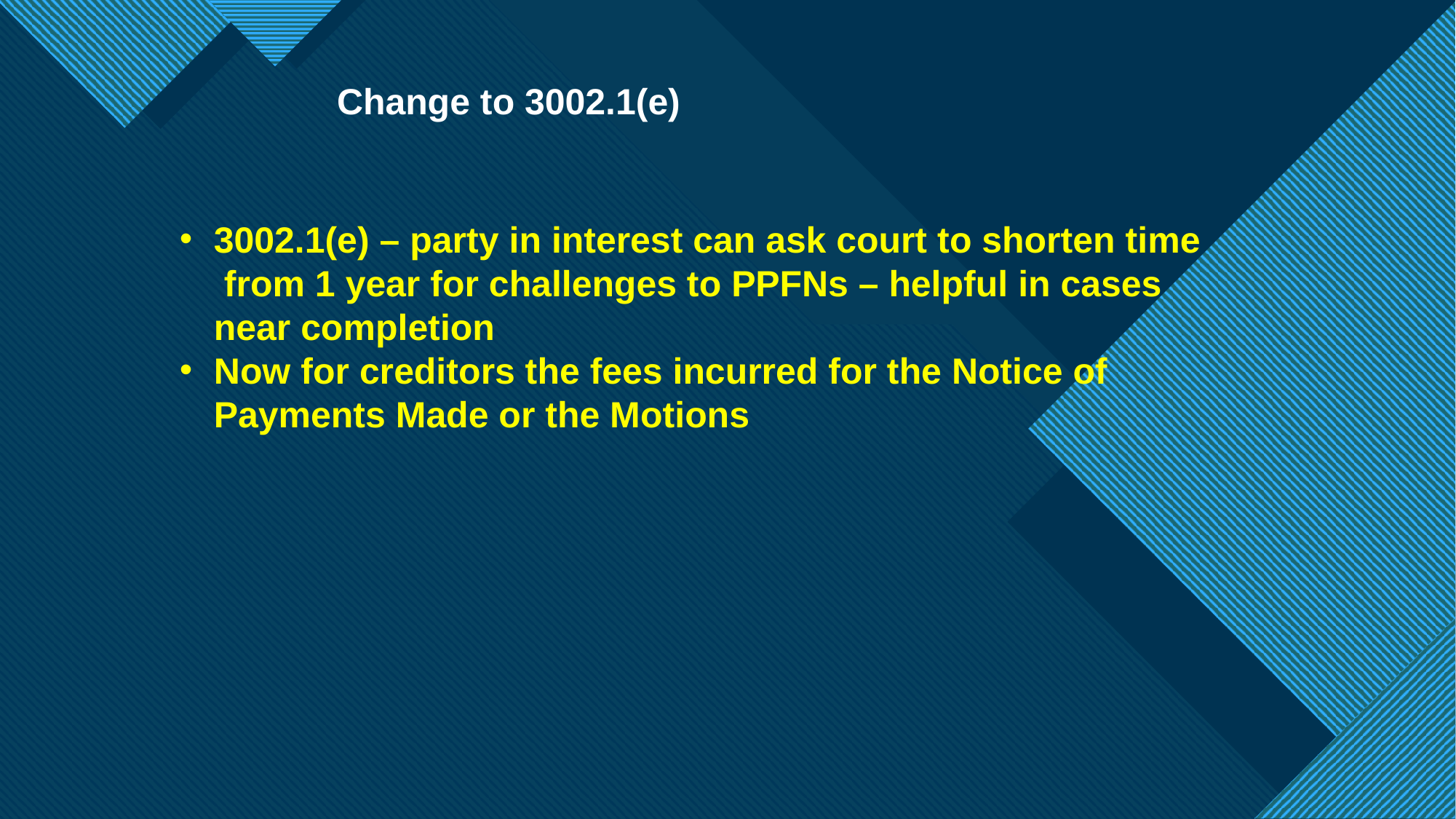

Change to 3002.1(e)
3002.1(e) – party in interest can ask court to shorten time  from 1 year for challenges to PPFNs – helpful in cases near completion
Now for creditors the fees incurred for the Notice of Payments Made or the Motions